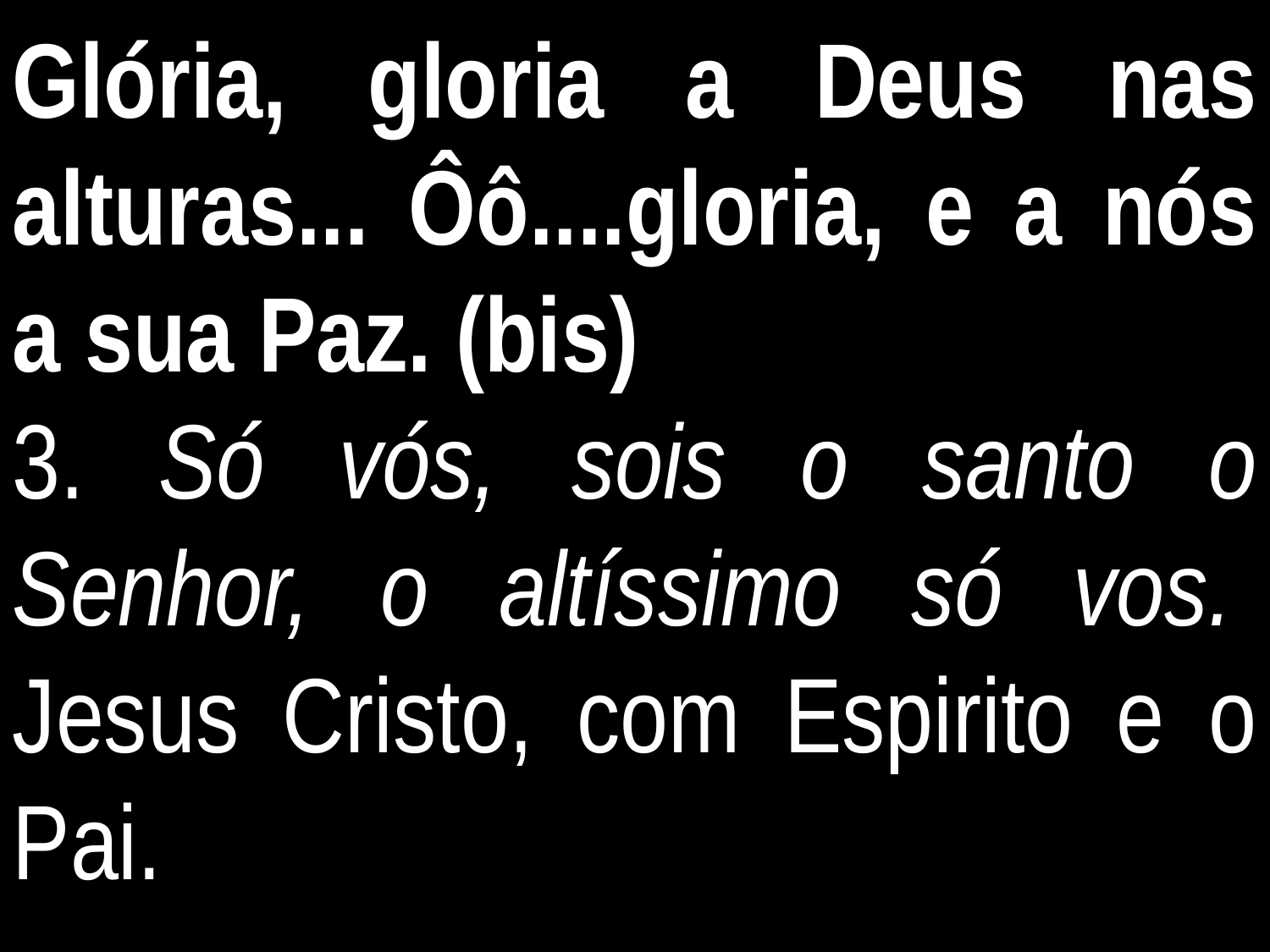

Glória, gloria a Deus nas alturas... Ôô....gloria, e a nós a sua Paz. (bis)
3. Só vós, sois o santo o Senhor, o altíssimo só vos.  Jesus Cristo, com Espirito e o Pai.